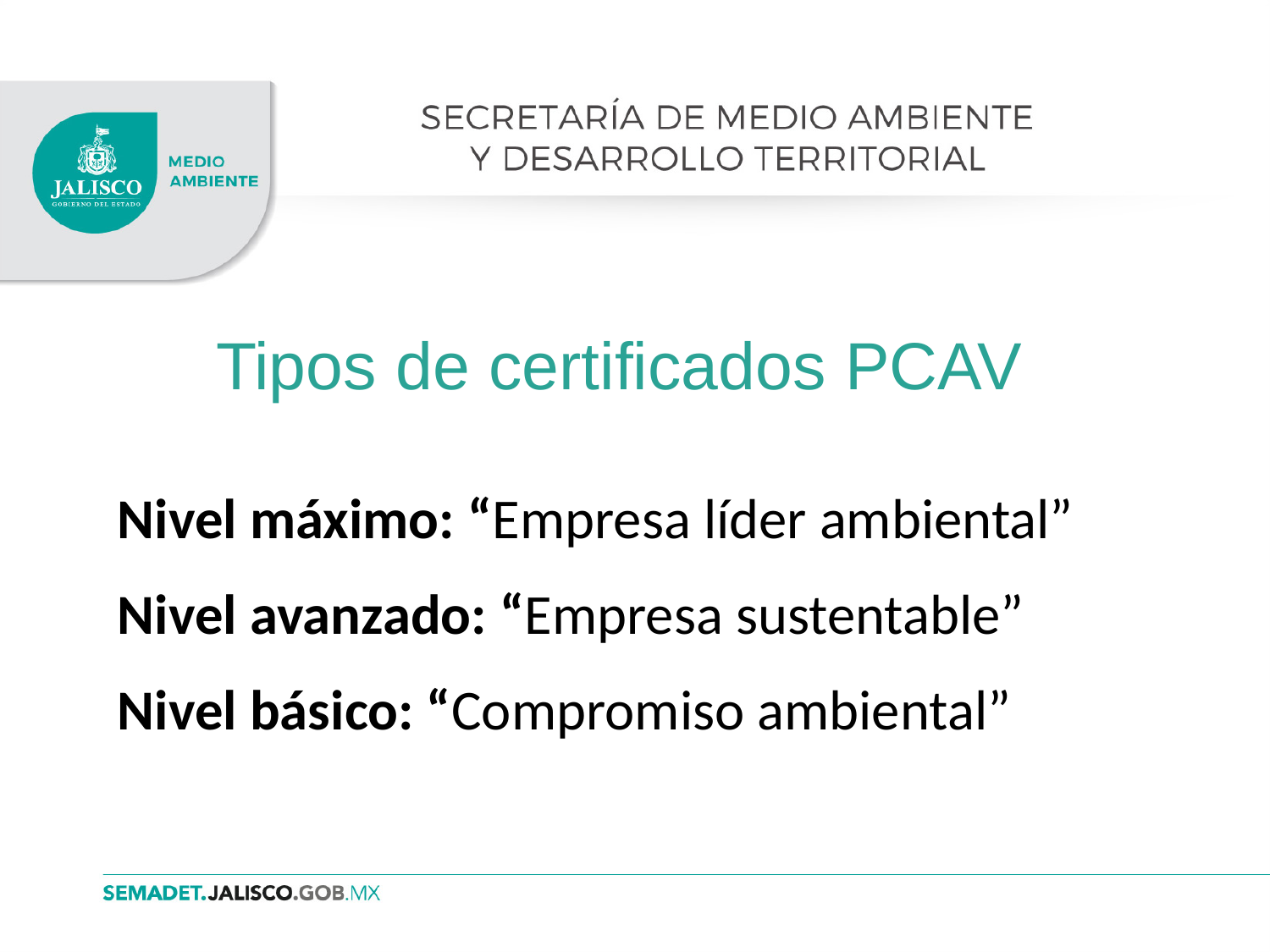

# Tipos de certificados PCAV
Nivel máximo: “Empresa líder ambiental”

Nivel avanzado: “Empresa sustentable”

Nivel básico: “Compromiso ambiental”